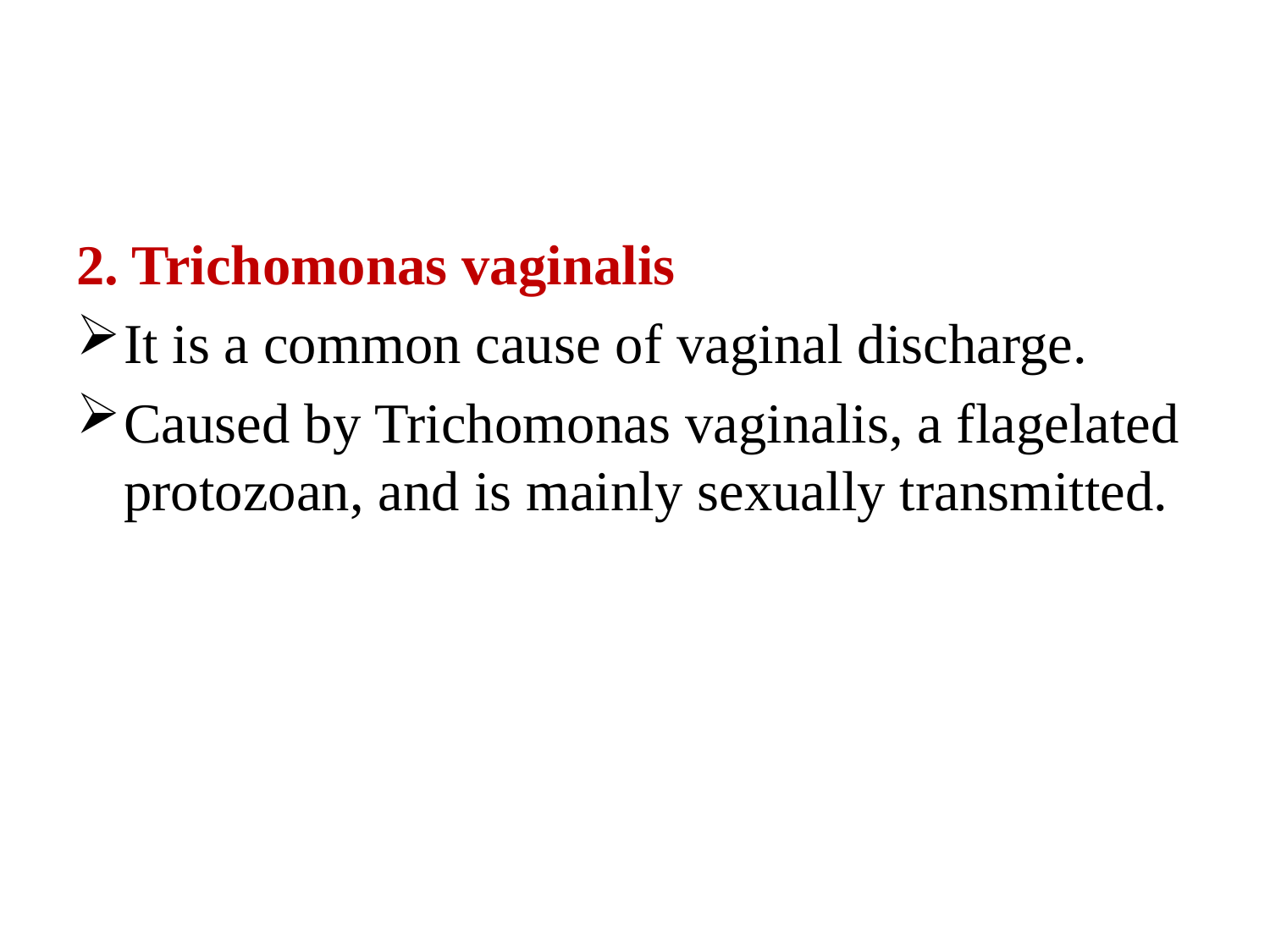

#
2. Trichomonas vaginalis
It is a common cause of vaginal discharge.
Caused by Trichomonas vaginalis, a flagelated protozoan, and is mainly sexually transmitted.